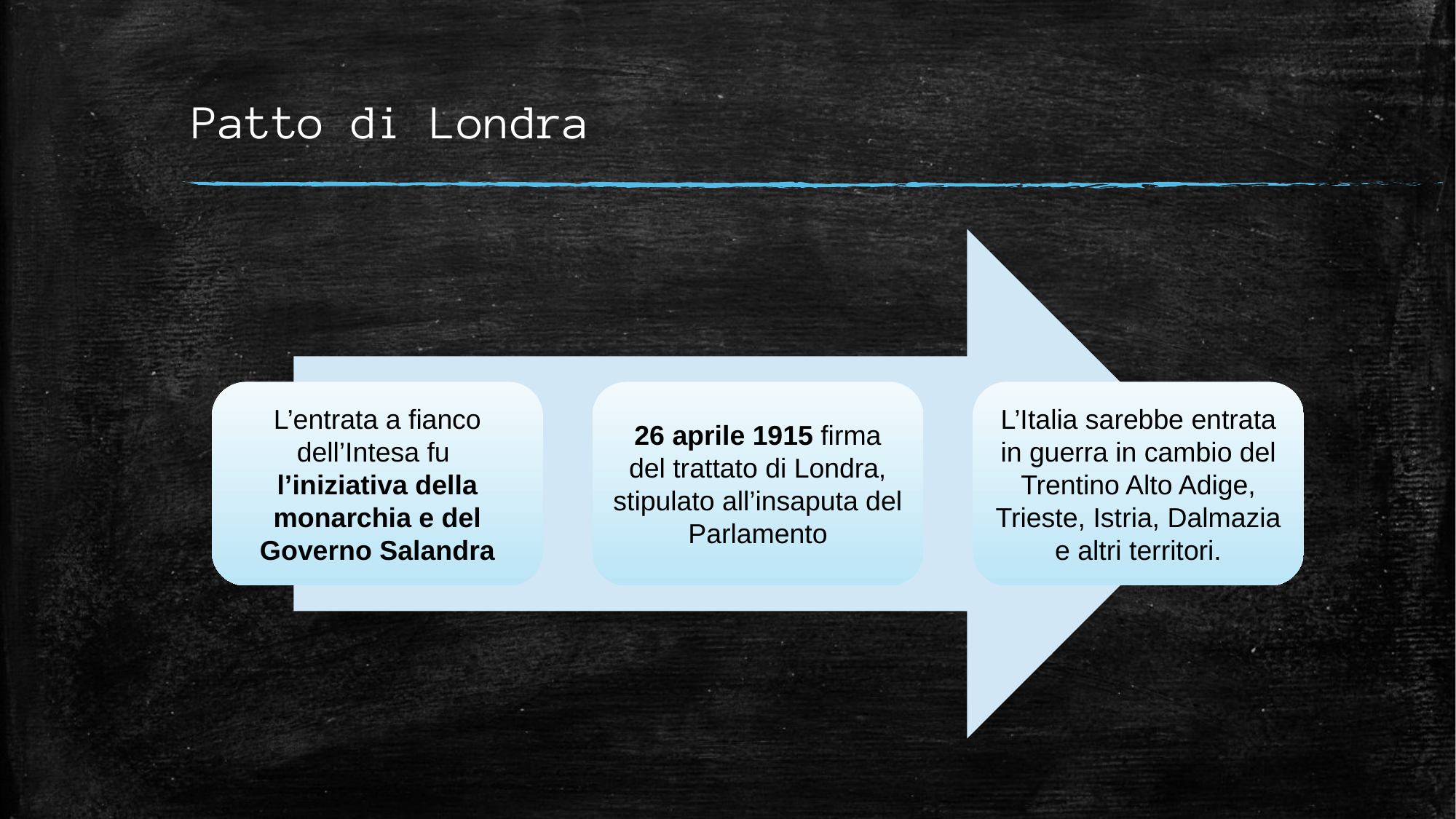

# Patto di Londra
L’entrata a fianco dell’Intesa fu  l’iniziativa della monarchia e del Governo Salandra
26 aprile 1915 firma del trattato di Londra, stipulato all’insaputa del Parlamento
L’Italia sarebbe entrata in guerra in cambio del Trentino Alto Adige, Trieste, Istria, Dalmazia e altri territori.